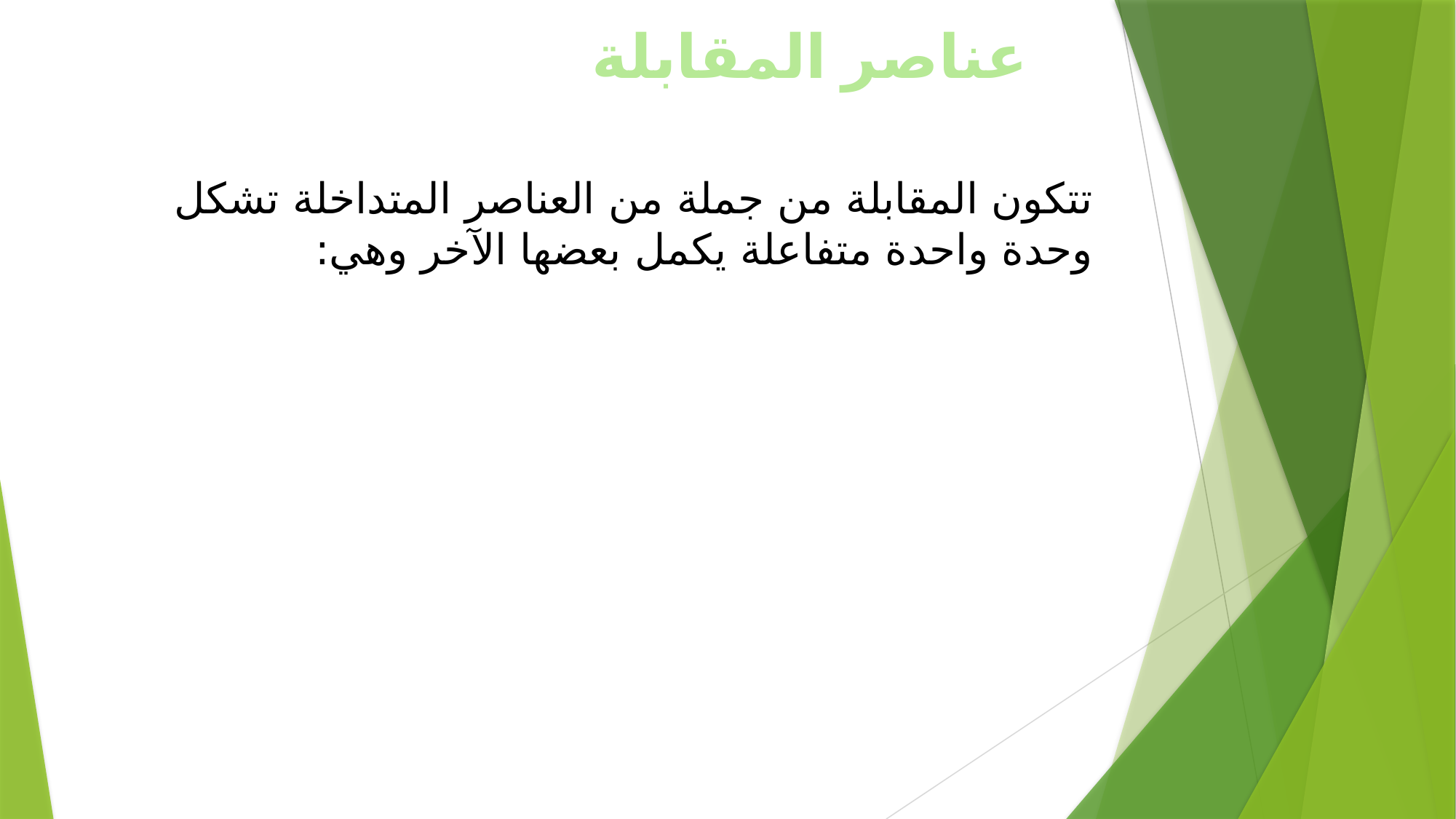

عناصر المقابلة
تتكون المقابلة من جملة من العناصر المتداخلة تشكل وحدة واحدة متفاعلة يكمل بعضها الآخر وهي: